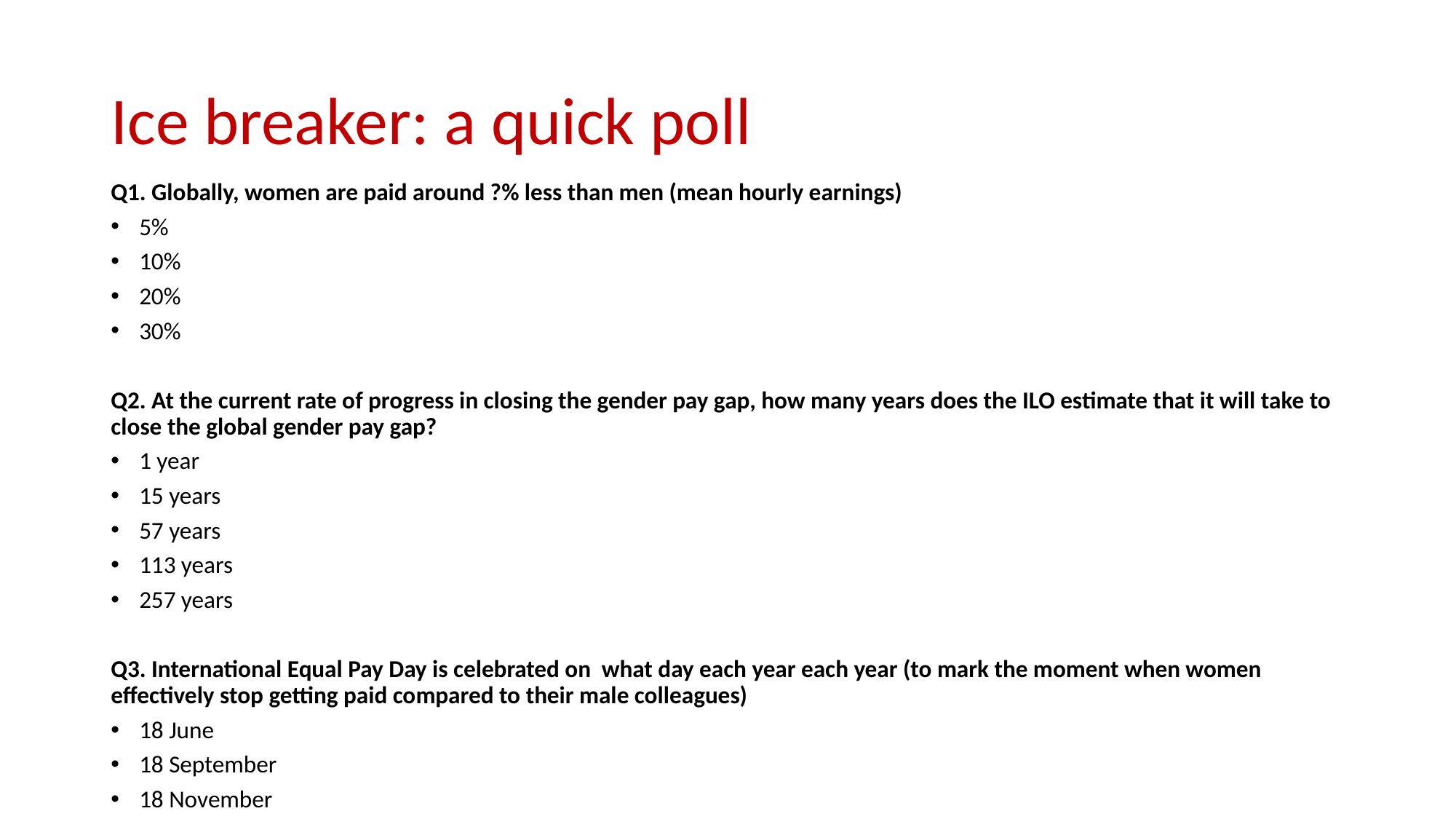

# Ice breaker: a quick poll
Q1. Globally, women are paid around ?% less than men (mean hourly earnings)
5%
10%
20%
30%

Q2. At the current rate of progress in closing the gender pay gap, how many years does the ILO estimate that it will take to close the global gender pay gap?
1 year
15 years
57 years
113 years
257 years

Q3. International Equal Pay Day is celebrated on  what day each year each year (to mark the moment when women effectively stop getting paid compared to their male colleagues)
18 June
18 September
18 November